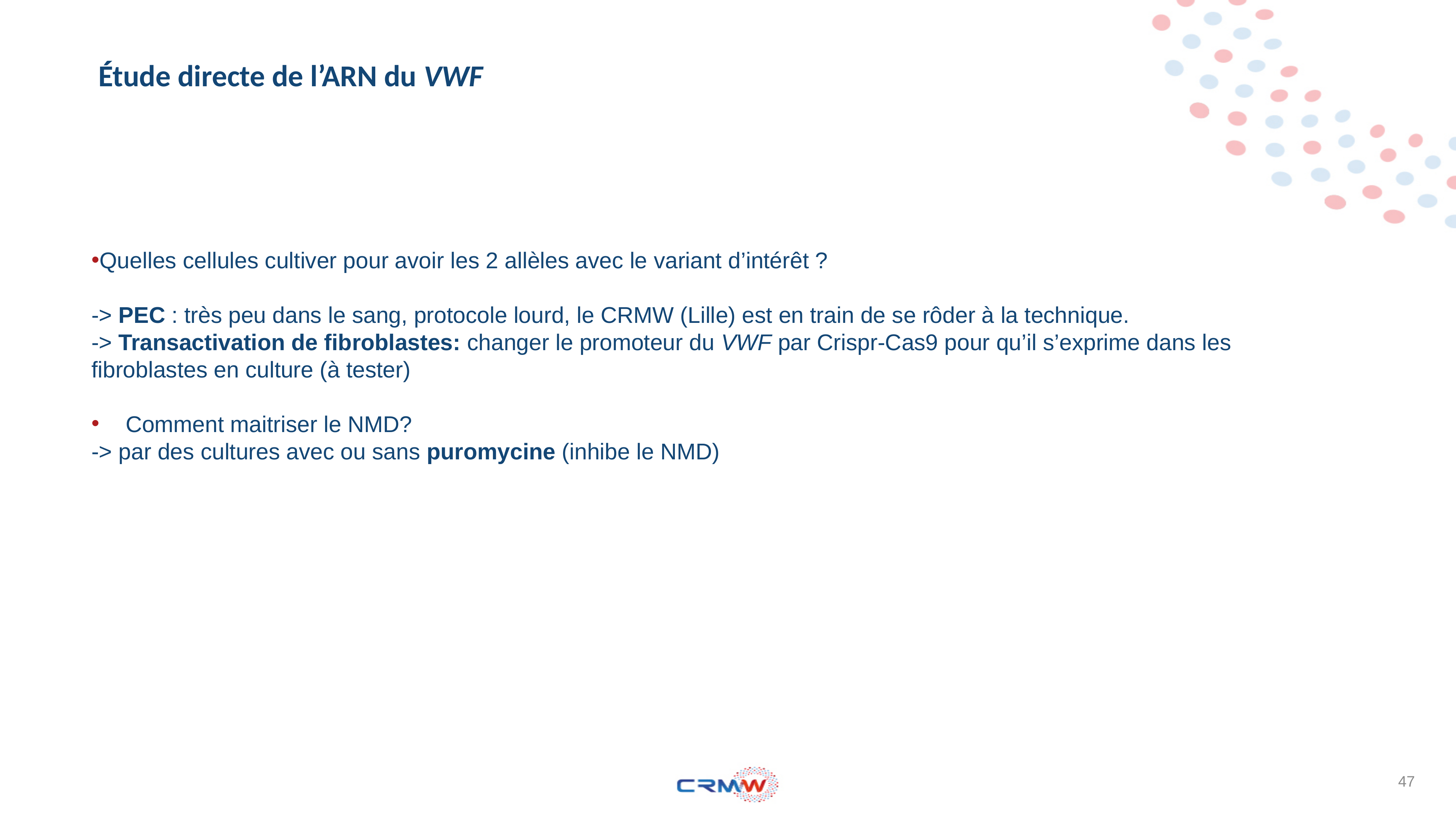

# Étude directe de l’ARN du VWF
Quelles cellules cultiver pour avoir les 2 allèles avec le variant d’intérêt ?

-> PEC : très peu dans le sang, protocole lourd, le CRMW (Lille) est en train de se rôder à la technique.
-> Transactivation de fibroblastes: changer le promoteur du VWF par Crispr-Cas9 pour qu’il s’exprime dans les fibroblastes en culture (à tester)

Comment maitriser le NMD?
-> par des cultures avec ou sans puromycine (inhibe le NMD)
47